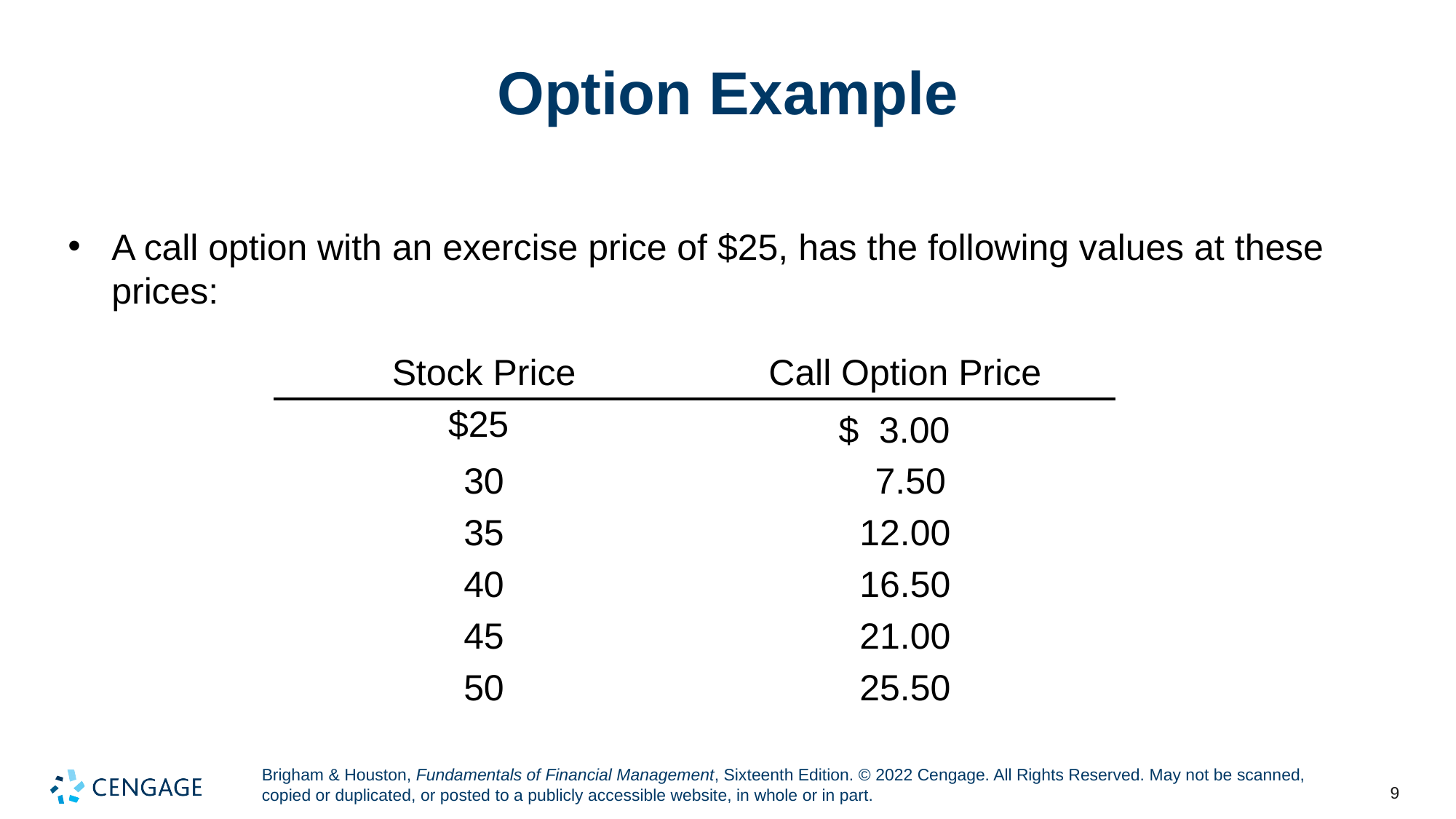

# Option Example
A call option with an exercise price of $25, has the following values at these prices:
| Stock Price | Call Option Price |
| --- | --- |
| $25 | $ 3.00 |
| 30 | 7.50 |
| 35 | 12.00 |
| 40 | 16.50 |
| 45 | 21.00 |
| 50 | 25.50 |